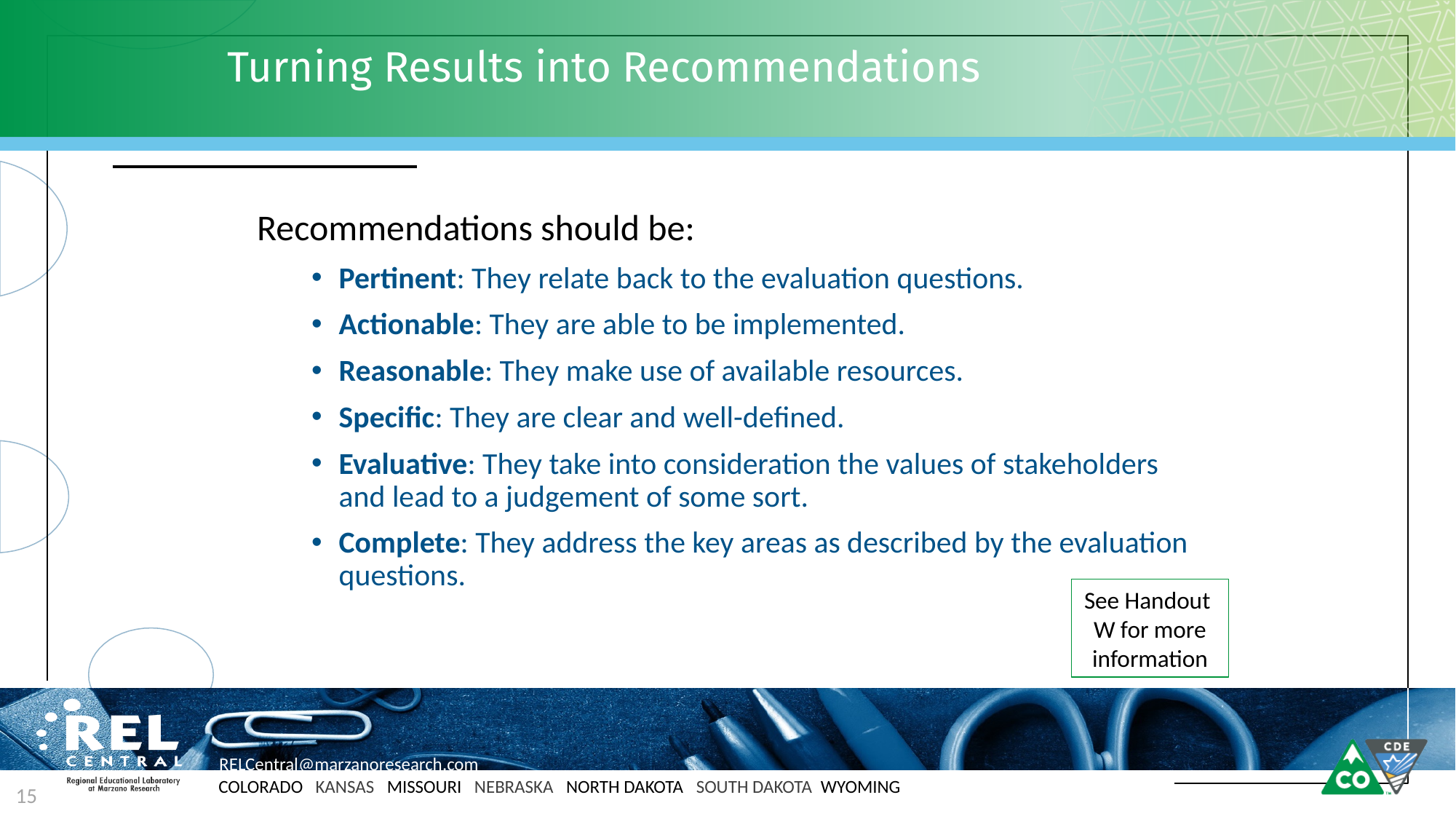

# Turning Results into Recommendations
Recommendations should be:
Pertinent: They relate back to the evaluation questions.
Actionable: They are able to be implemented.
Reasonable: They make use of available resources.
Specific: They are clear and well-defined.
Evaluative: They take into consideration the values of stakeholders and lead to a judgement of some sort.
Complete: They address the key areas as described by the evaluation questions.

See Handout  W for more information
15